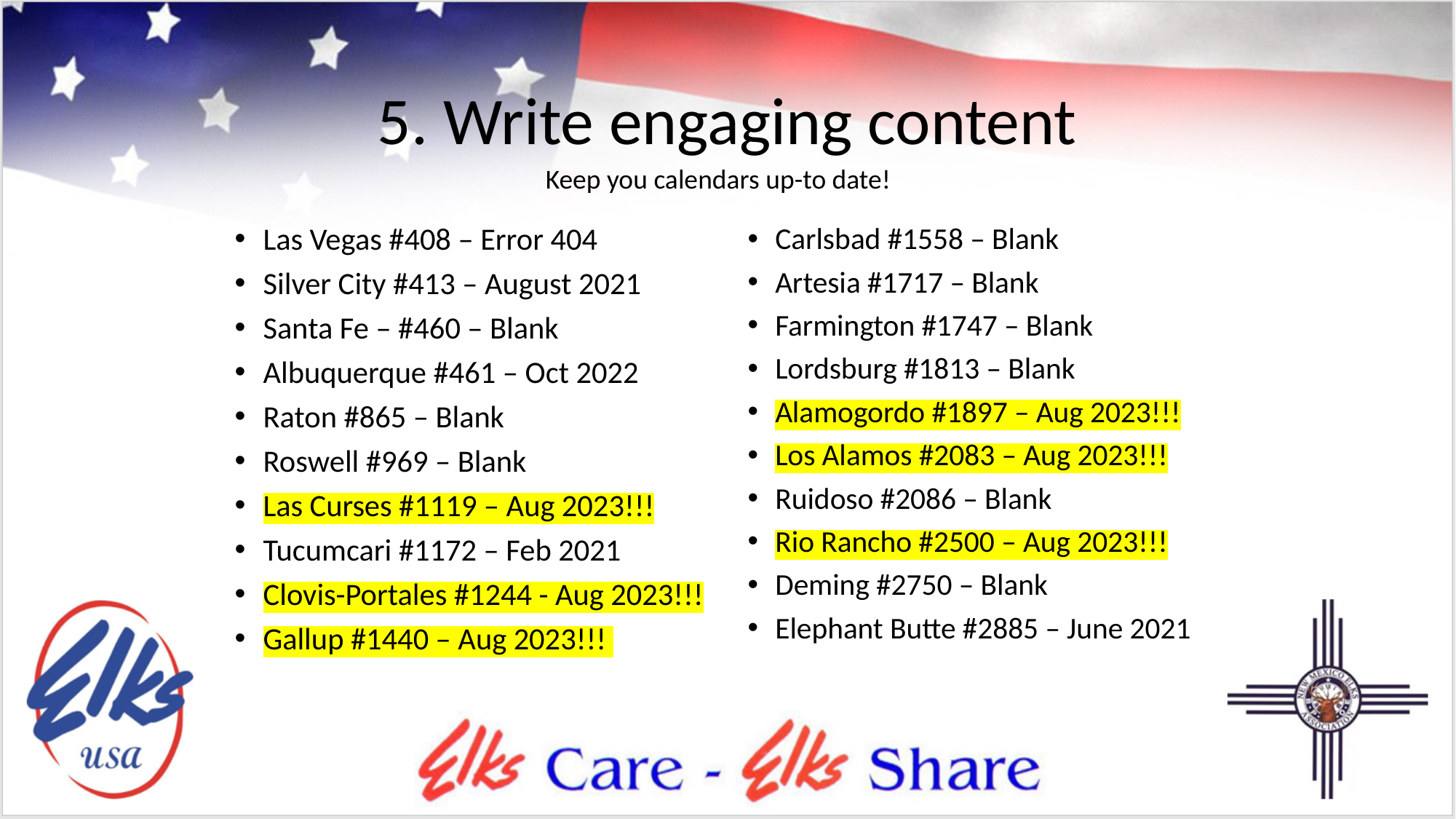

# 5. Write engaging content
Keep you calendars up-to date!
Las Vegas #408 – Error 404
Silver City #413 – August 2021
Santa Fe – #460 – Blank
Albuquerque #461 – Oct 2022
Raton #865 – Blank
Roswell #969 – Blank
Las Curses #1119 – Aug 2023!!!
Tucumcari #1172 – Feb 2021
Clovis-Portales #1244 - Aug 2023!!!
Gallup #1440 – Aug 2023!!!

Carlsbad #1558 – Blank
Artesia #1717 – Blank
Farmington #1747 – Blank
Lordsburg #1813 – Blank
Alamogordo #1897 – Aug 2023!!!
Los Alamos #2083 – Aug 2023!!!
Ruidoso #2086 – Blank
Rio Rancho #2500 – Aug 2023!!!
Deming #2750 – Blank
Elephant Butte #2885 – June 2021